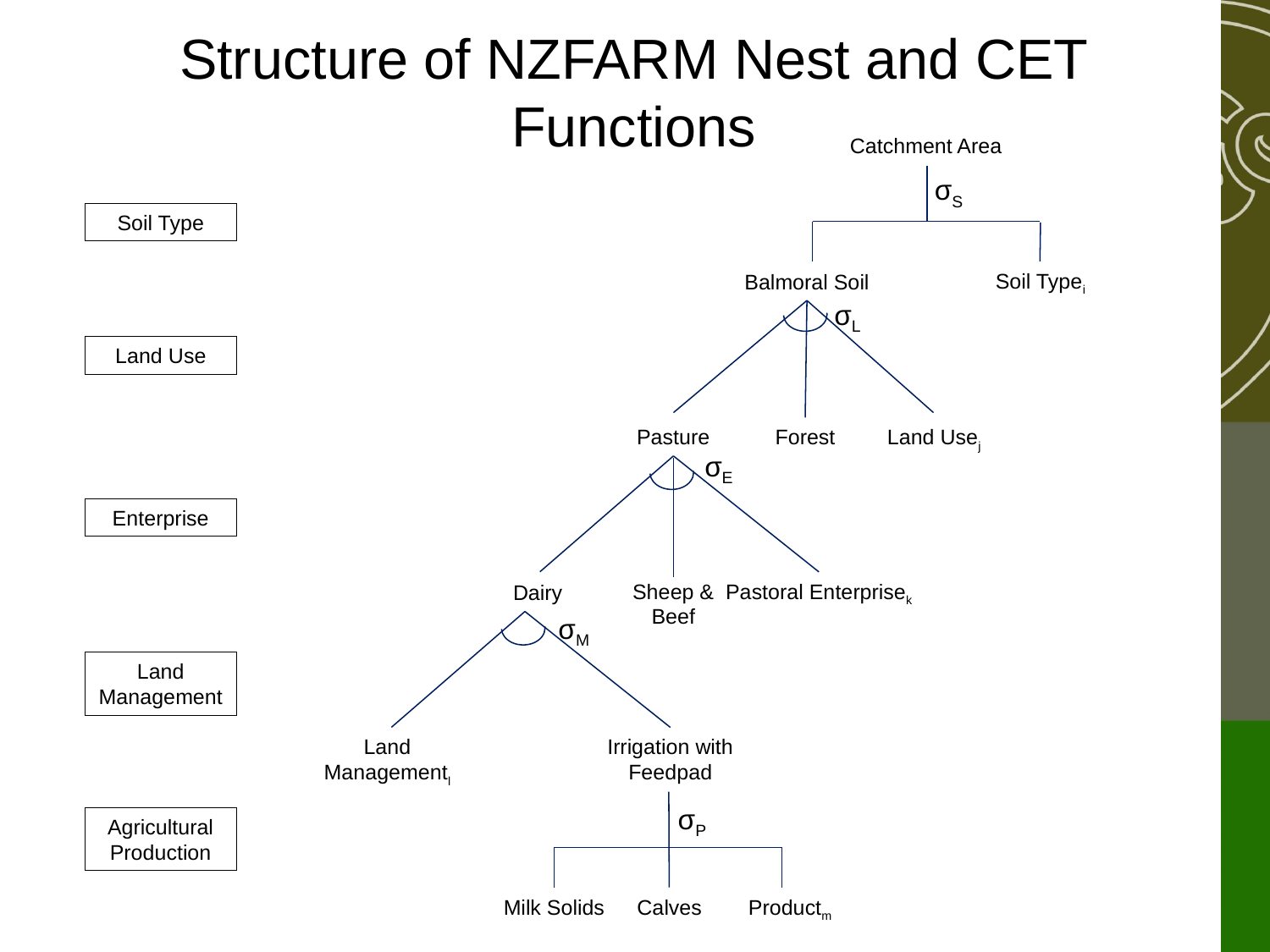

Structure of NZFARM Nest and CET Functions
Catchment Area
σS
Soil Type
Soil Typei
Balmoral Soil
σL

Land Use
Forest
Pasture
Land Usej
σE

Enterprise
Sheep & Beef
Pastoral Enterprisek
Dairy
σM

Land Management
Land Managementl
Irrigation with Feedpad
σP
Agricultural Production
Productm
Calves
Milk Solids